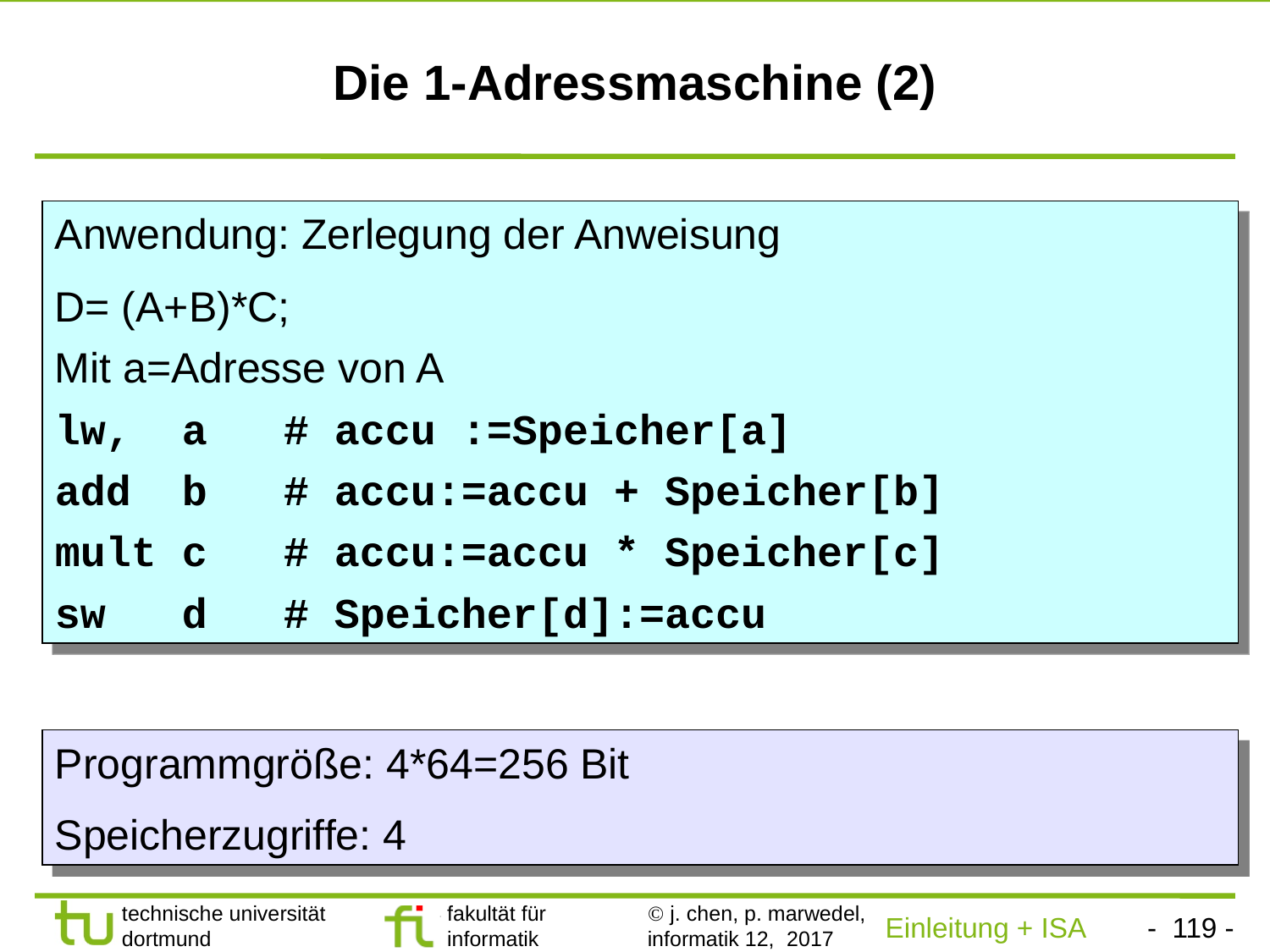

# Die 1-Adressmaschine (2)
Anwendung: Zerlegung der Anweisung
D= (A+B)*C;
Mit a=Adresse von A
lw,  a   # accu :=Speicher[a]
add  b   # accu:=accu + Speicher[b]
mult c   # accu:=accu * Speicher[c]
sw   d   # Speicher[d]:=accu
Programmgröße: 4*64=256 Bit
Speicherzugriffe: 4